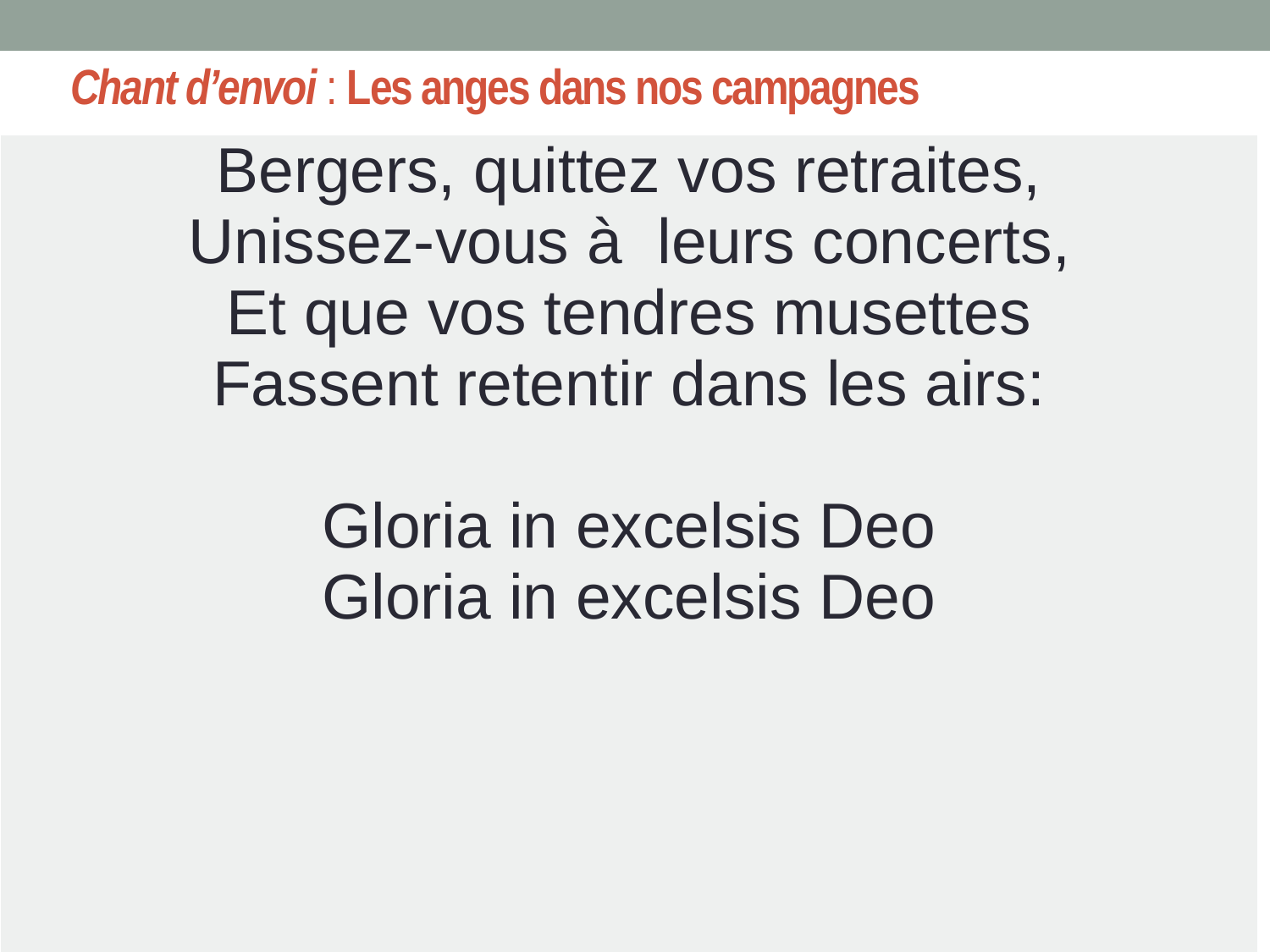

# Chant d’envoi : Les anges dans nos campagnes
| Bergers, quittez vos retraites, Unissez-vous à leurs concerts, Et que vos tendres musettes Fassent retentir dans les airs: Gloria in excelsis Deo Gloria in excelsis Deo |
| --- |